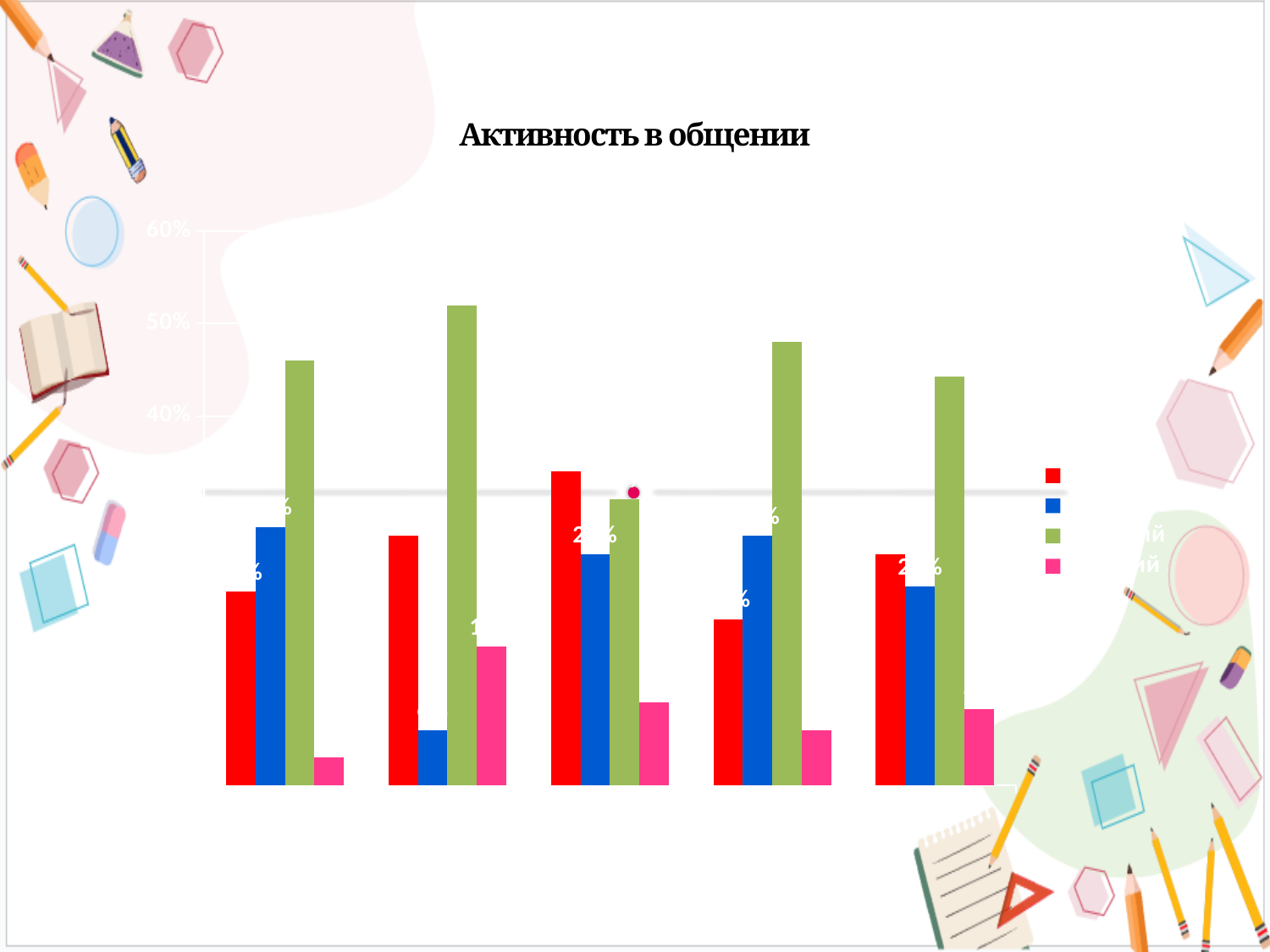

# Активность в общении

### Chart

| Category | слабый | средний | хороший | высокий |
|---|---|---|---|---|
| 5-К | 0.21 | 0.28 | 0.46 | 0.03 |
| 5-А | 0.27 | 0.06 | 0.52 | 0.15 |
| 5-Б | 0.34 | 0.25 | 0.31 | 0.09 |
| 5-В | 0.18 | 0.27 | 0.48 | 0.06 |
| среднее | 0.25 | 0.21500000000000002 | 0.4425 | 0.0825 |